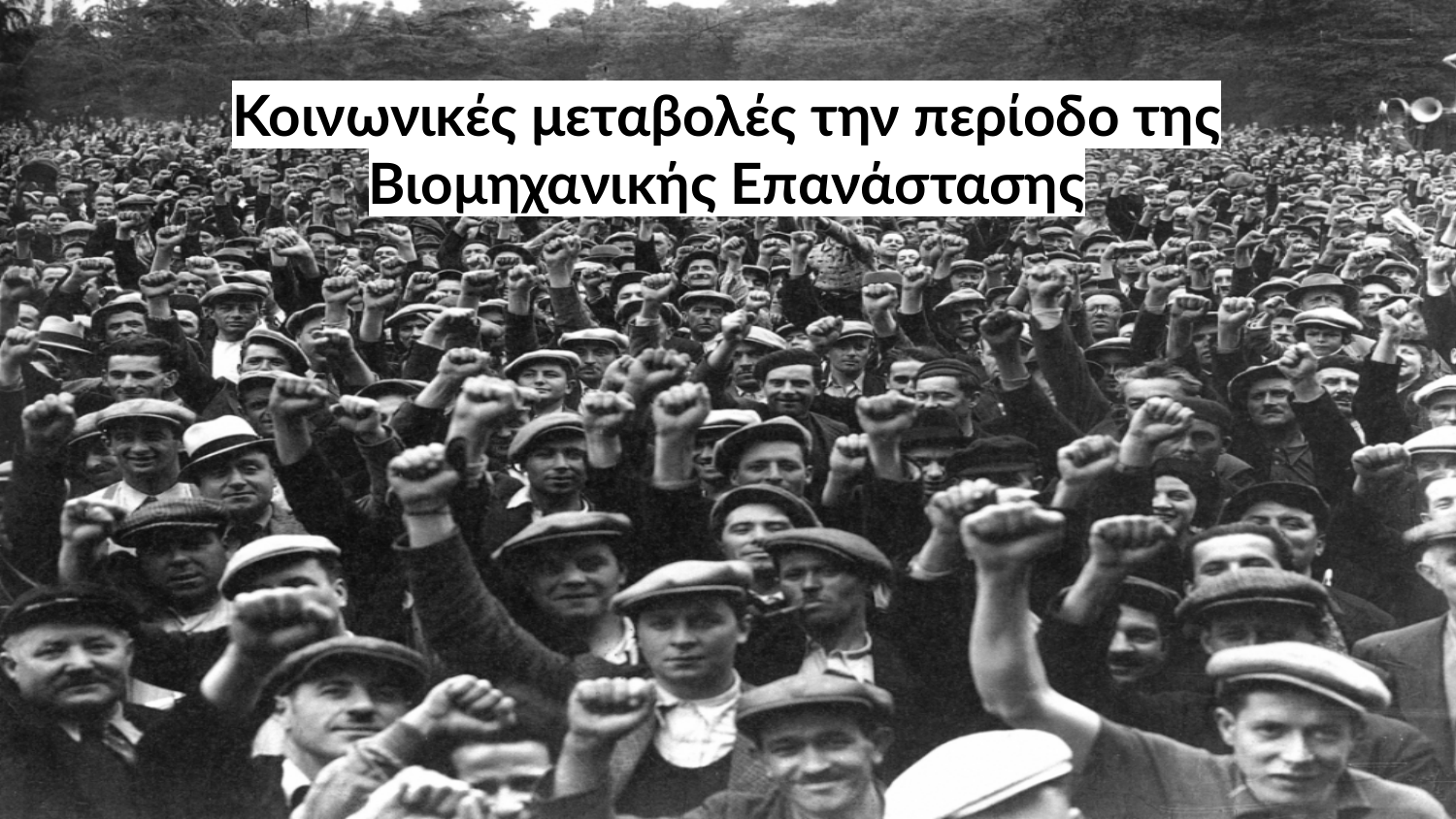

# Κοινωνικές μεταβολές την περίοδο της Βιομηχανικής Επανάστασης